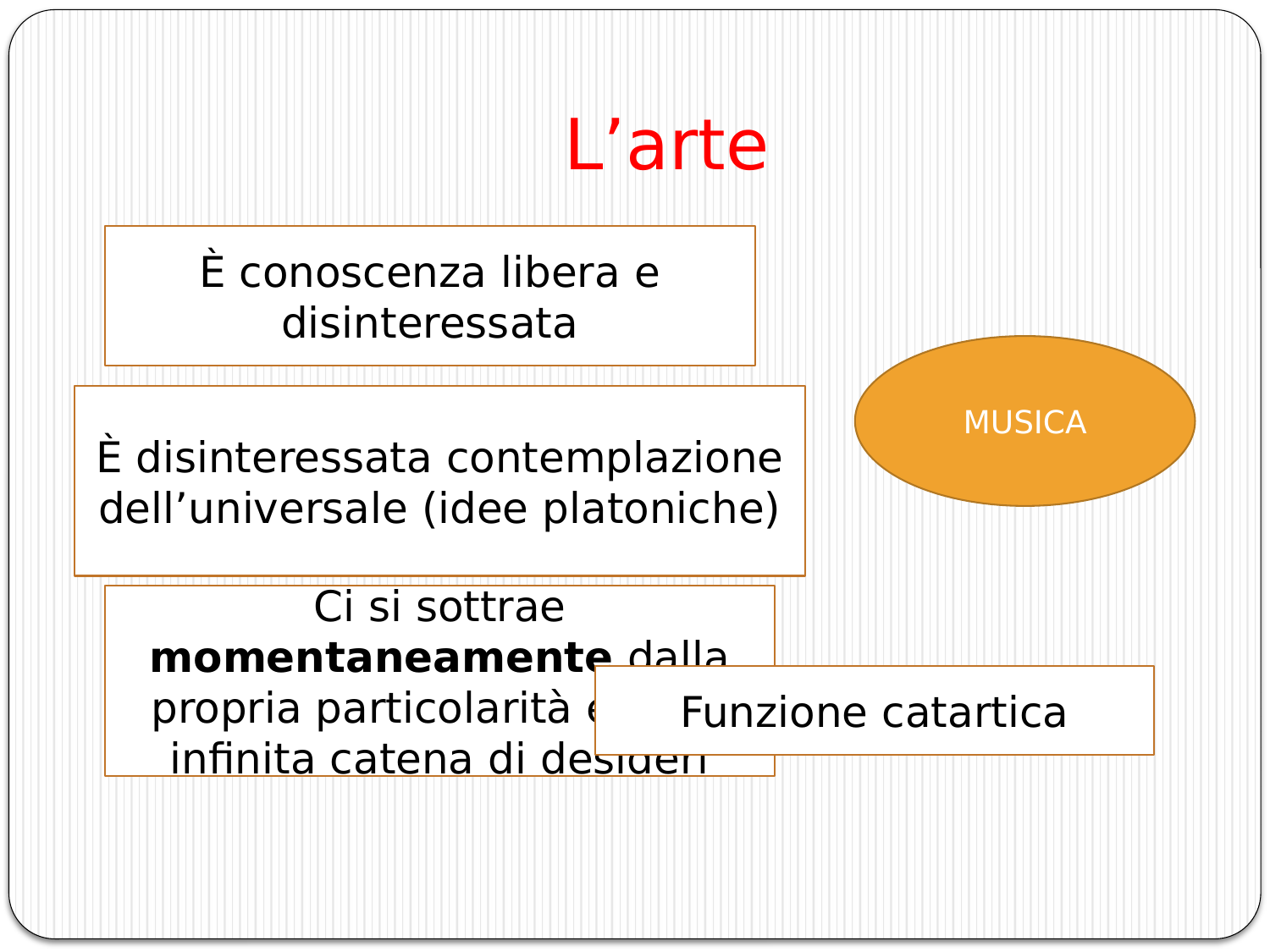

# L’arte
È conoscenza libera e disinteressata
MUSICA
È disinteressata contemplazione dell’universale (idee platoniche)
Ci si sottrae momentaneamente dalla propria particolarità e dalla infinita catena di desideri
Funzione catartica